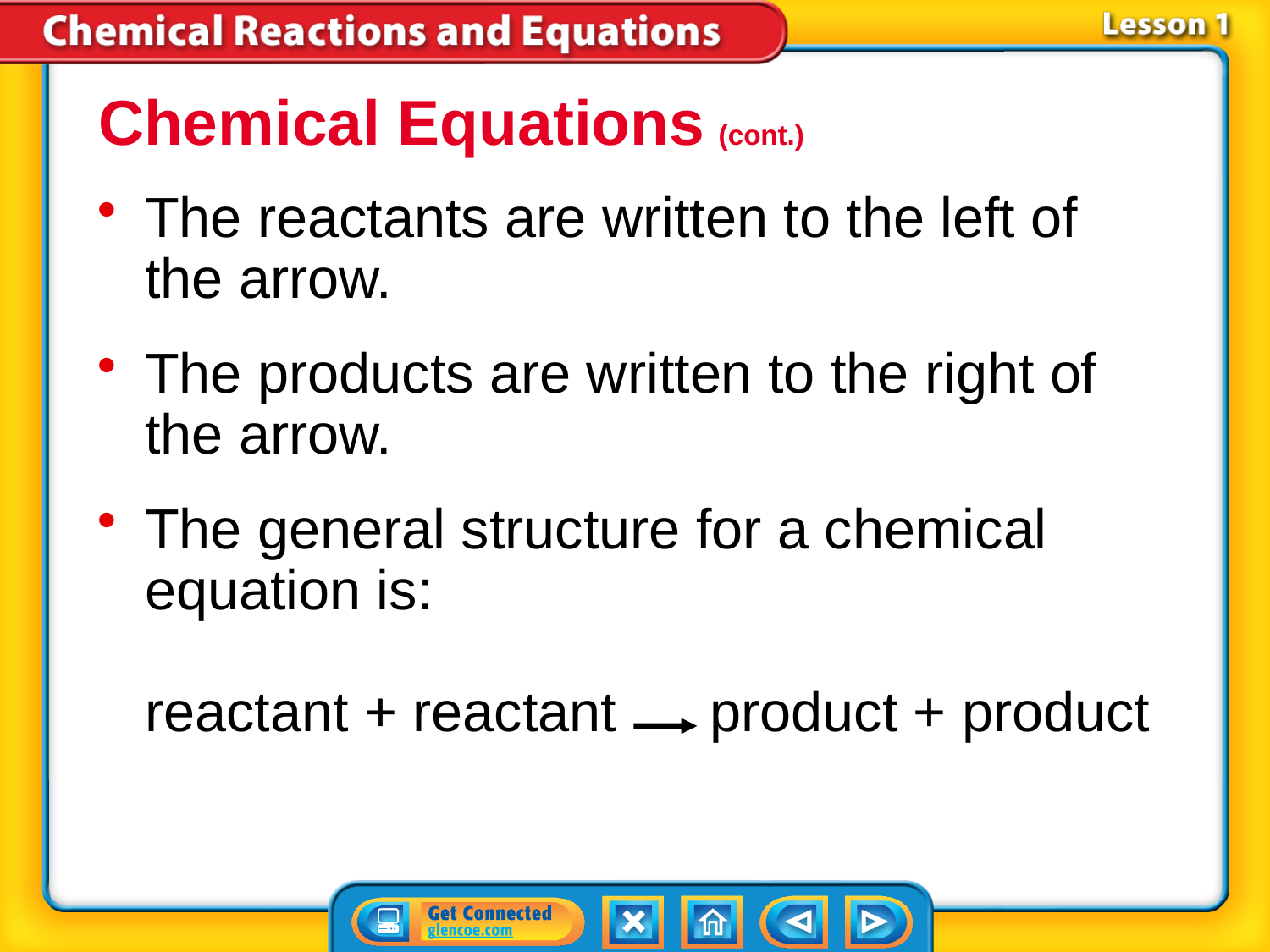

Chemical Equations (cont.)
The reactants are written to the left of
the arrow.
The products are written to the right of the arrow.
The general structure for a chemical equation is:
reactant + reactant      product + product

# Lesson 1-4